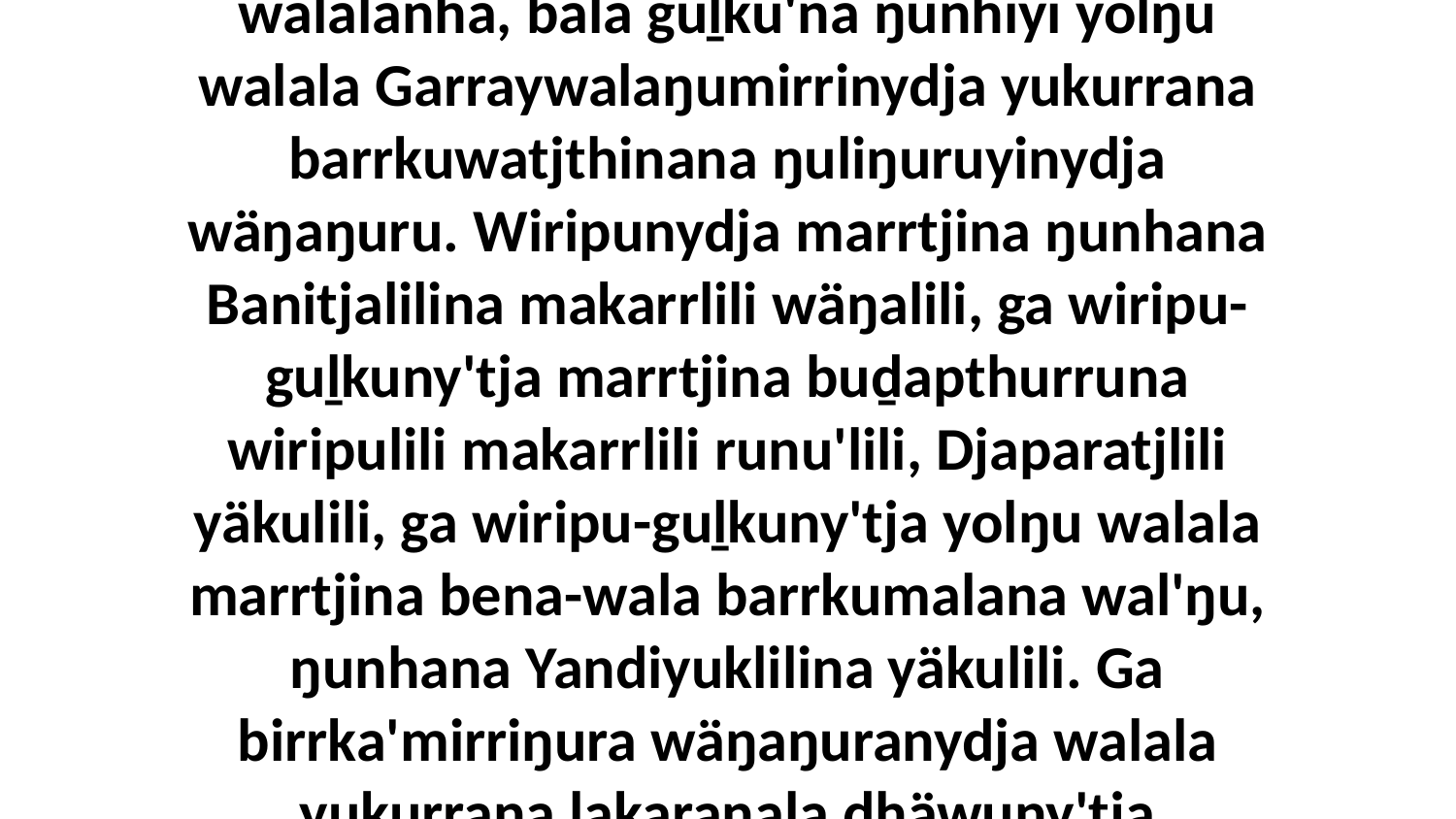

19 Yo, ŋurruthaŋalanydja ŋunhi, ŋunhi walala bumara Dhepinnha yäkunha, ŋuliŋuruyi dhäŋuru walala yukurrana yolŋu'-yulŋuyu walalay bumara ŋayaŋu-yätjkuŋala Garraywalaŋumirrinhanydja yolŋunha walalanha, bala guḻku'na ŋunhiyi yolŋu walala Garraywalaŋumirrinydja yukurrana barrkuwatjthinana ŋuliŋuruyinydja wäŋaŋuru. Wiripunydja marrtjina ŋunhana Banitjalilina makarrlili wäŋalili, ga wiripu-guḻkuny'tja marrtjina buḏapthurruna wiripulili makarrlili runu'lili, Djaparatjlili yäkulili, ga wiripu-guḻkuny'tja yolŋu walala marrtjina bena-wala barrkumalana wal'ŋu, ŋunhana Yandiyuklilina yäkulili. Ga birrka'mirriŋura wäŋaŋuranydja walala yukurrana ḻakaraŋala dhäwuny'tja birrŋ'maraŋala nhanukalaŋuwuy Garraywalaŋuwuynydja, yurru ḻakaraŋalanydja walala yukurrana ŋunhiyi dhäruktja Djuwsku yana bäpurru'wu, walala-miṯtjiwu yana.